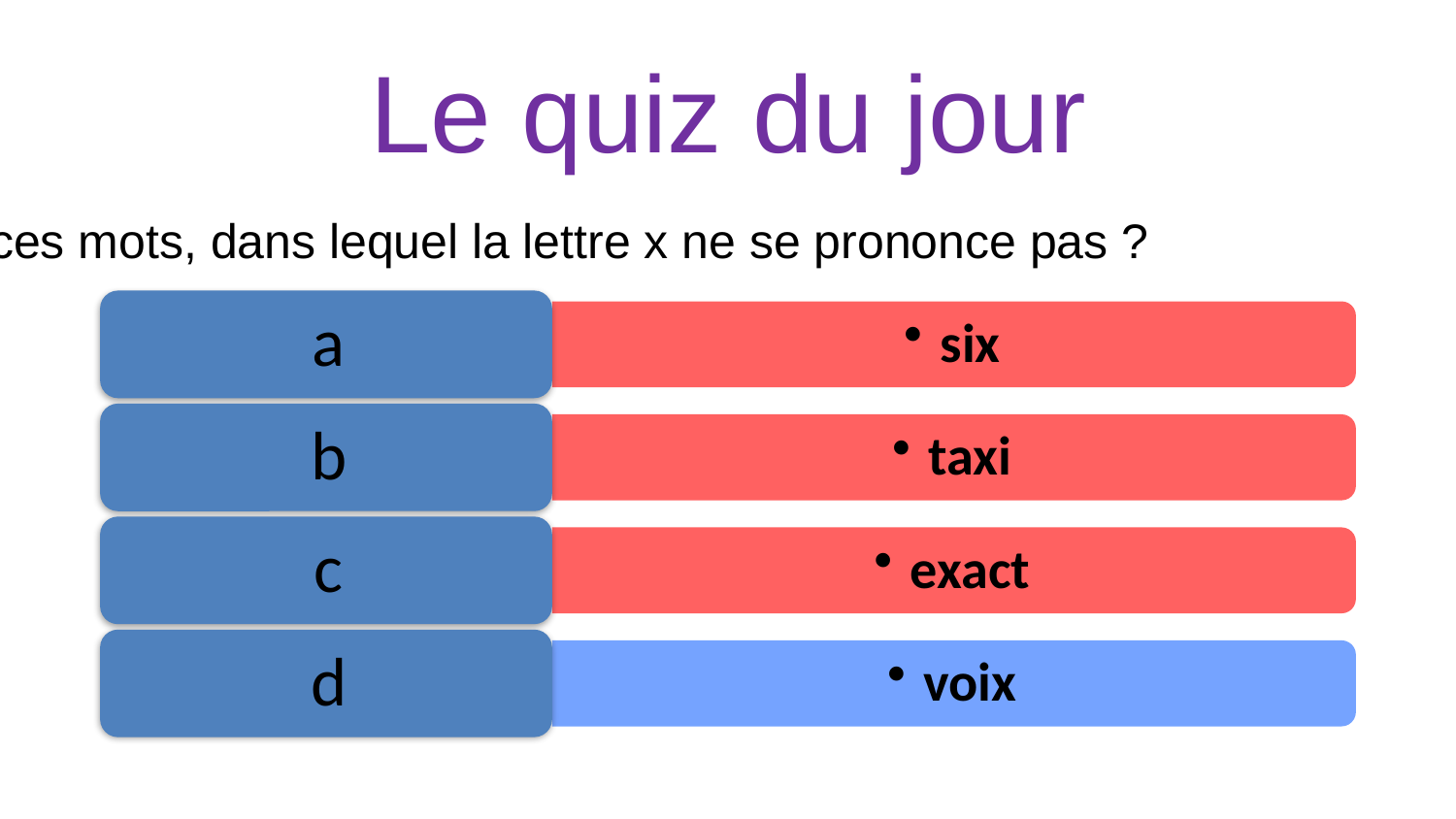

# Le quiz du jour
Parmi ces mots, dans lequel la lettre x ne se prononce pas ?
six
a
taxi
b
exact
c
voix
d